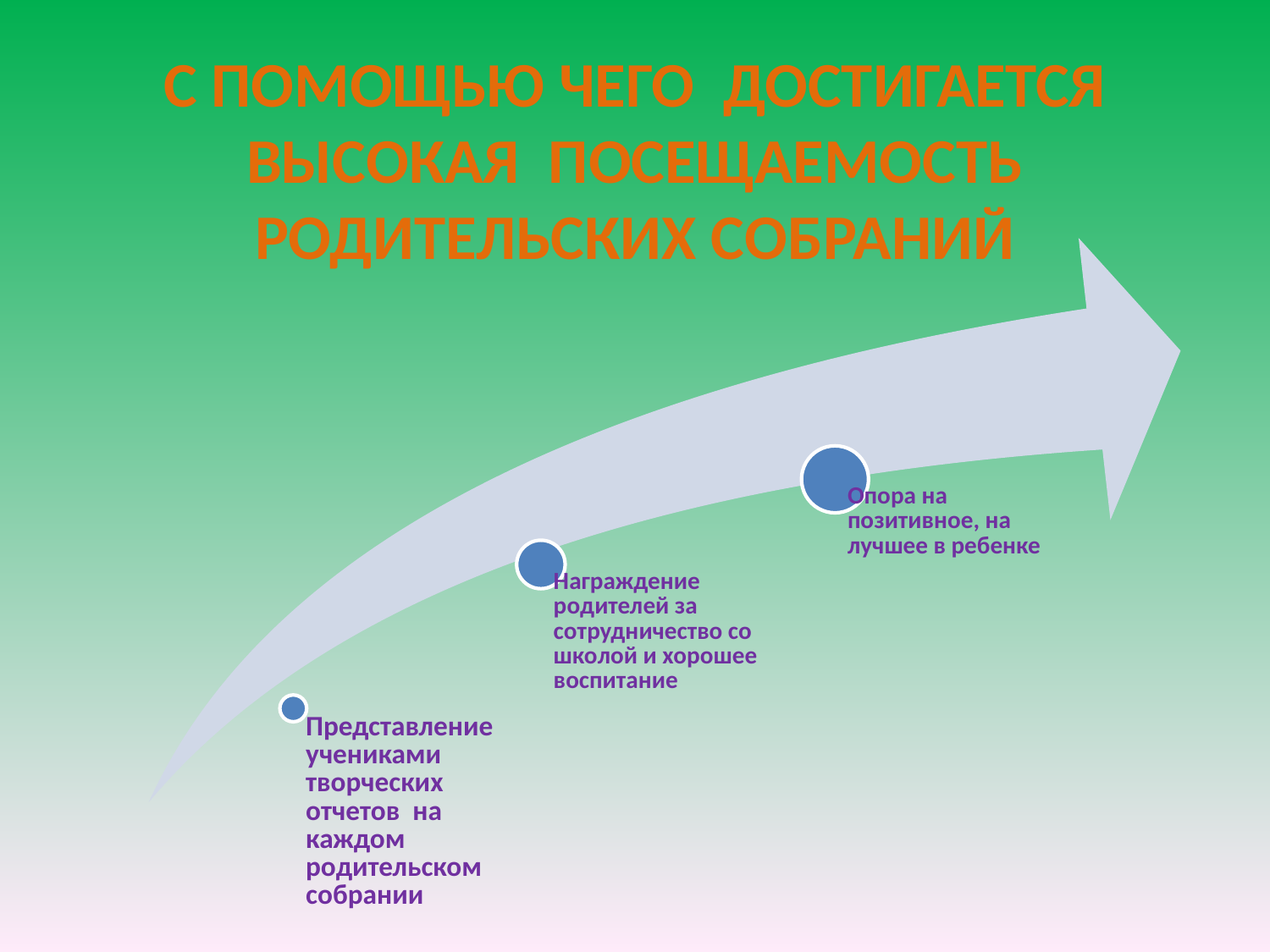

# С ПОМОЩЬЮ ЧЕГО  ДОСТИГАЕТСЯ ВЫСОКАЯ  ПОСЕЩАЕМОСТЬ РОДИТЕЛЬСКИХ СОБРАНИЙ
Представление  учениками  творческих отчетов  на каждом родительском собрании
Награждение родителей за сотрудничество со школой и хорошее воспитание
Опора на позитивное, на лучшее в ребенке